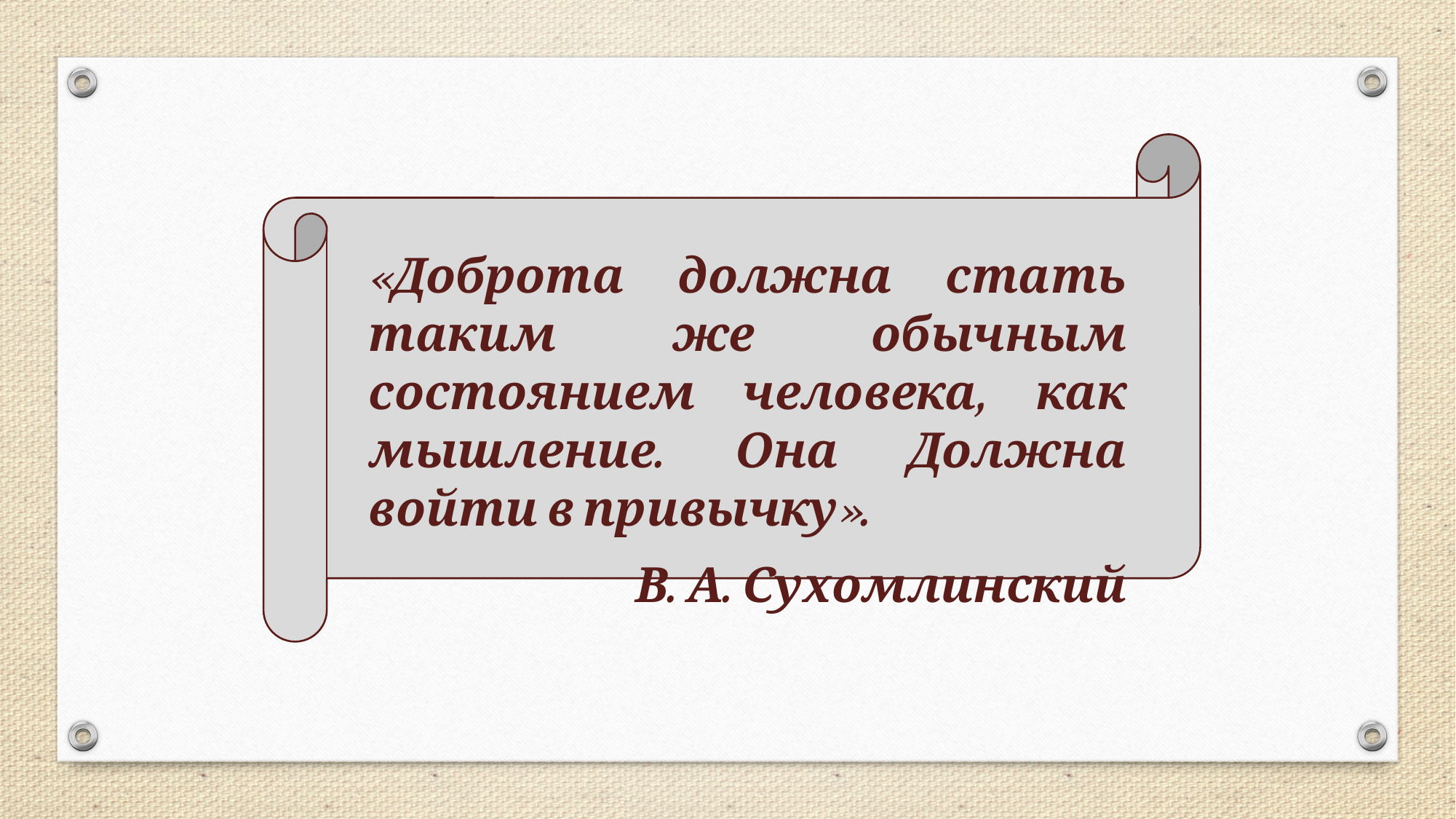

«Доброта должна стать таким же обычным состоянием человека, как мышление. Она Должна войти в привычку».
В. А. Сухомлинский